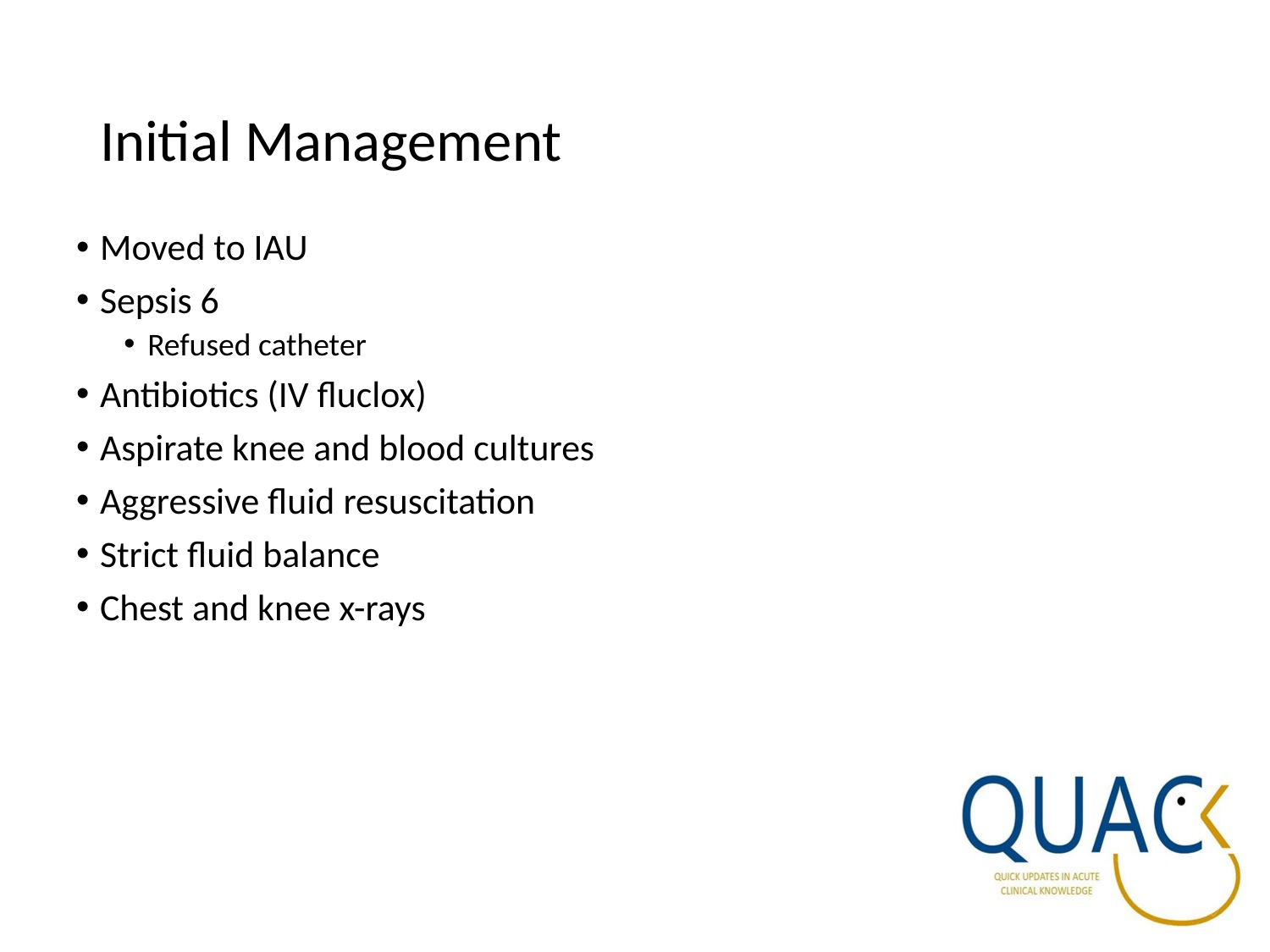

# Initial Management
Moved to IAU
Sepsis 6
Refused catheter
Antibiotics (IV fluclox)
Aspirate knee and blood cultures
Aggressive fluid resuscitation
Strict fluid balance
Chest and knee x-rays